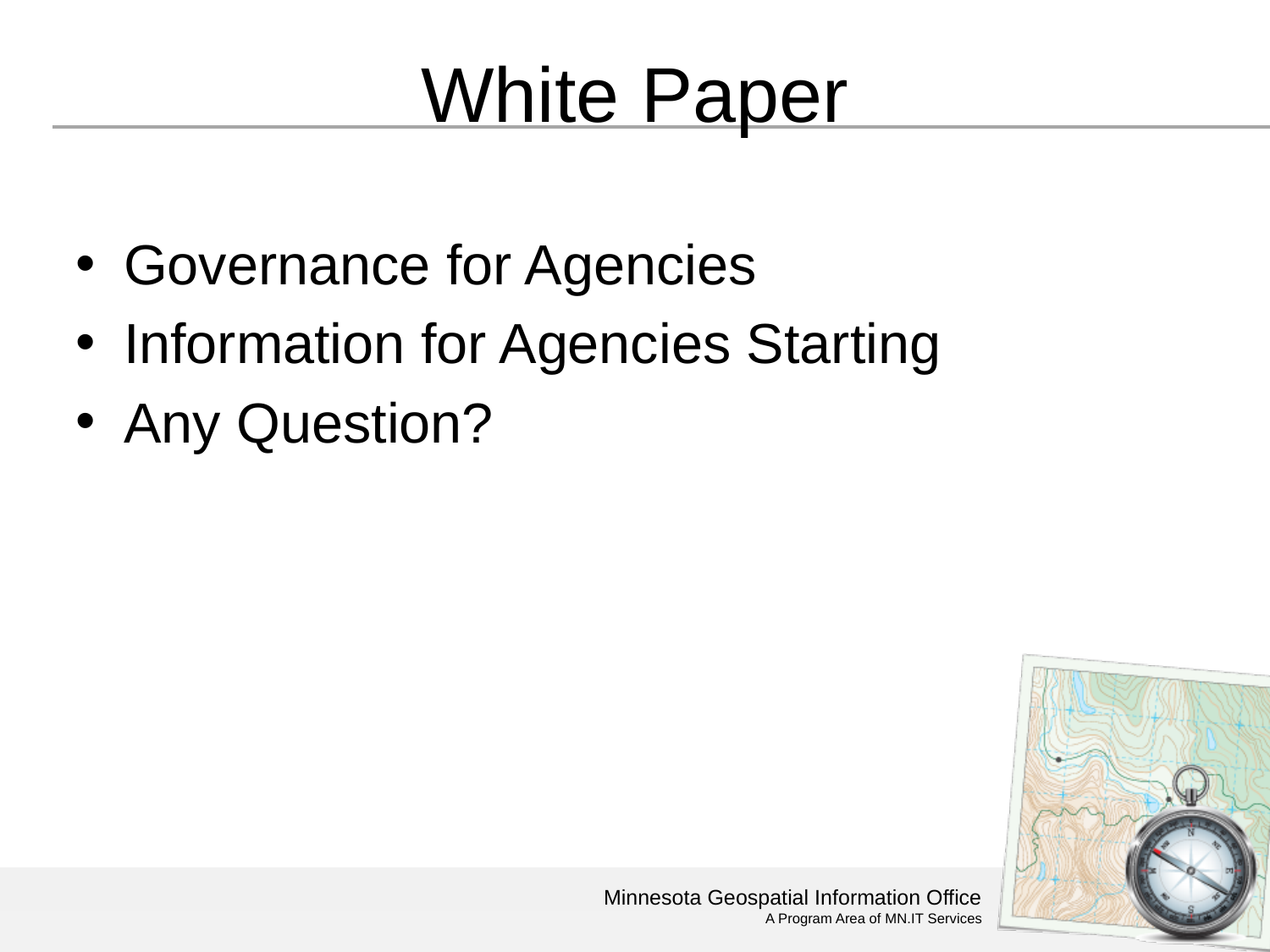

# White Paper
Governance for Agencies
Information for Agencies Starting
Any Question?